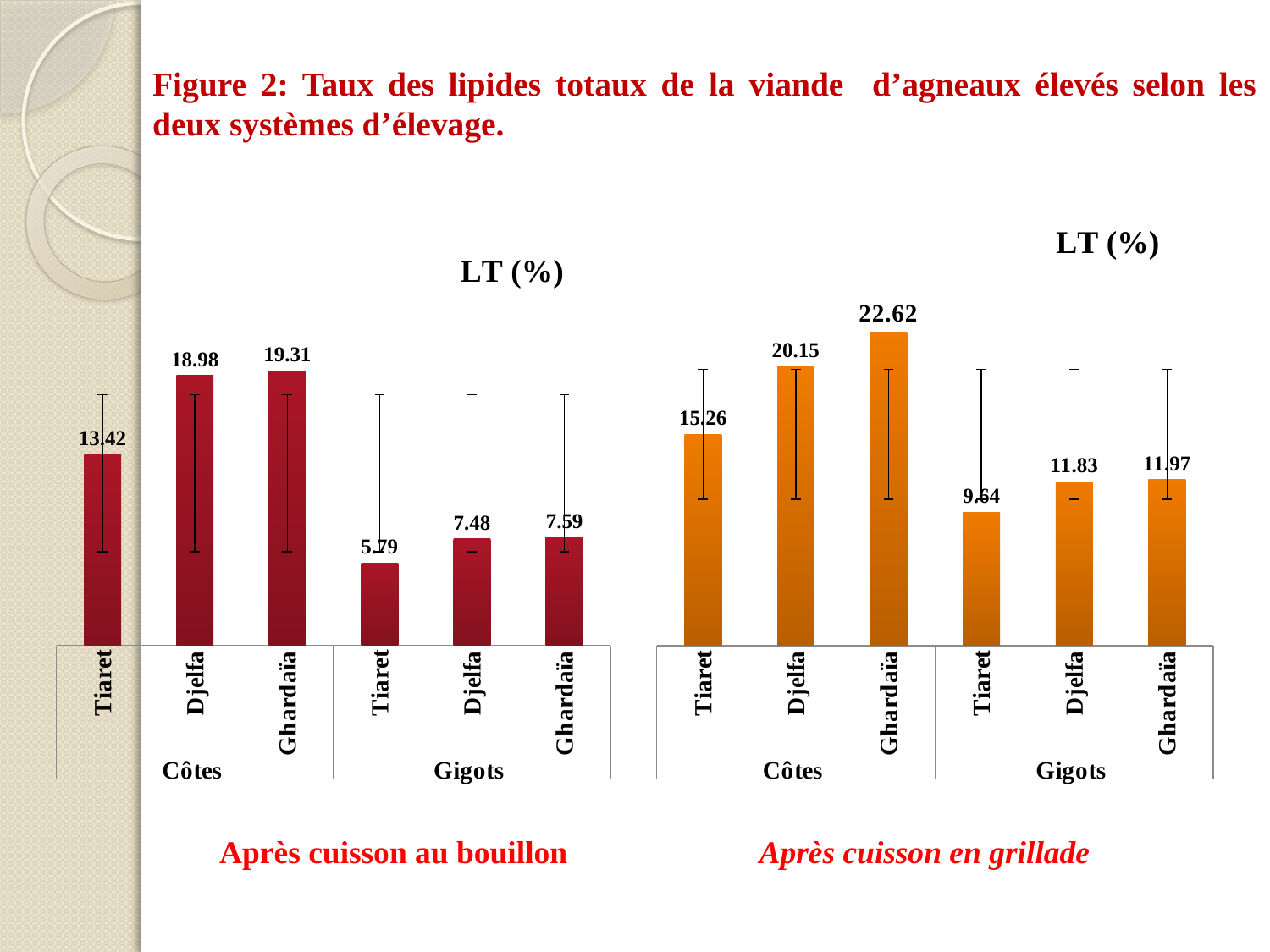

Figure 2: Taux des lipides totaux de la viande  d’agneaux élevés selon les deux systèmes d’élevage.

### Chart:

| Category | LT (%)  |
|---|---|
| Tiaret | 13.42 |
| Djelfa | 18.979999999999986 |
| Ghardaïa | 19.31 |
| Tiaret | 5.79 |
| Djelfa | 7.48 |
| Ghardaïa | 7.59 |

### Chart: LT (%)

| Category | LT (%)  |
|---|---|
| Tiaret | 15.26 |
| Djelfa | 20.15 |
| Ghardaïa | 22.62 |
| Tiaret | 9.64 |
| Djelfa | 11.83 |
| Ghardaïa | 11.97 |
Après cuisson au bouillon
Après cuisson en grillade